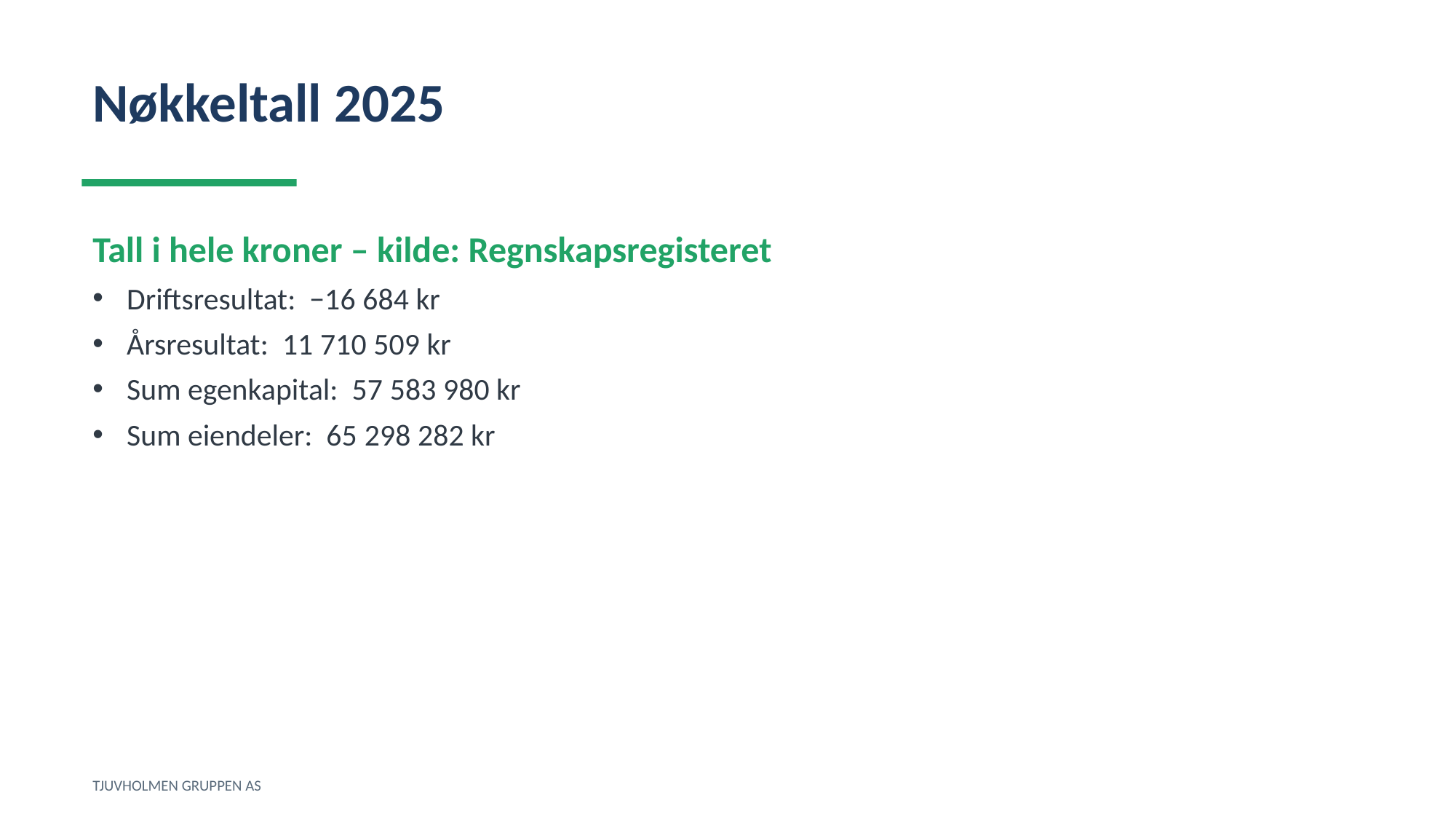

Nøkkeltall 2025

Tall i hele kroner – kilde: Regnskapsregisteret
Driftsresultat:  −16 684 kr
Årsresultat:  11 710 509 kr
Sum egenkapital:  57 583 980 kr
Sum eiendeler:  65 298 282 kr
TJUVHOLMEN GRUPPEN AS